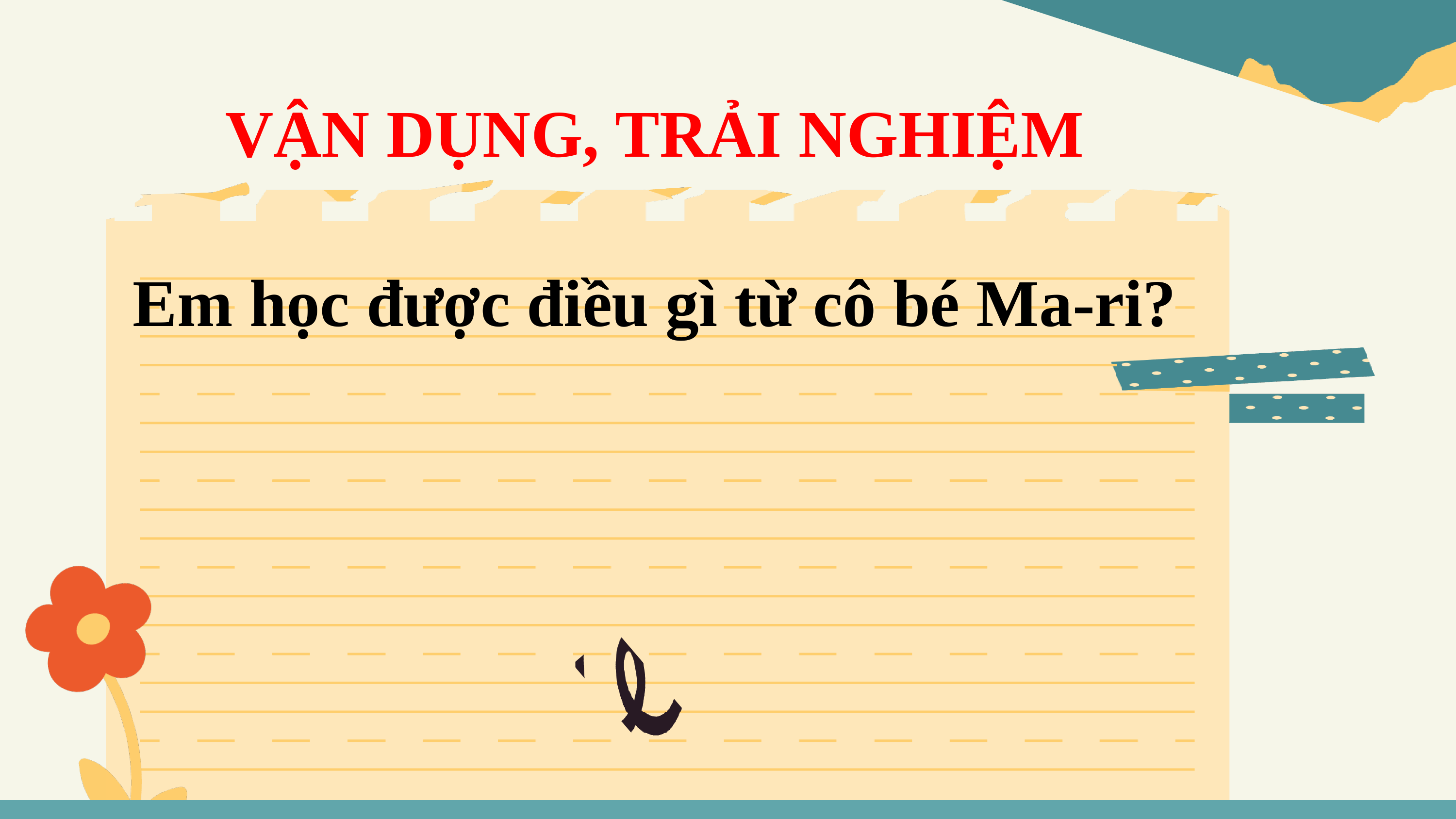

VẬN DỤNG, TRẢI NGHIỆM

Em học được điều gì từ cô bé Ma-ri?